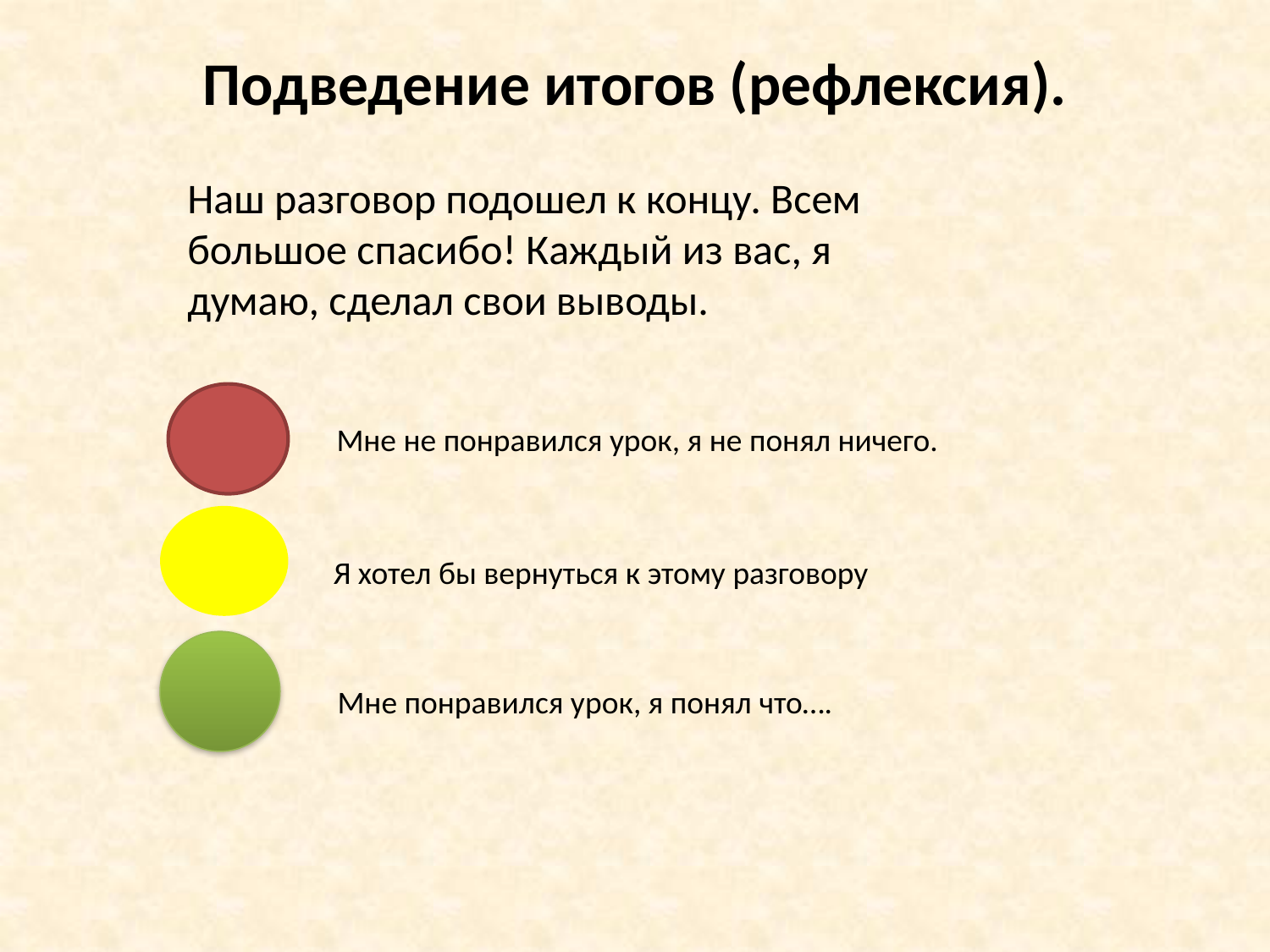

# Подведение итогов (рефлексия).
Наш разговор подошел к концу. Всем большое спасибо! Каждый из вас, я думаю, сделал свои выводы.

Мне не понравился урок, я не понял ничего.

Я хотел бы вернуться к этому разговору

Мне понравился урок, я понял что….